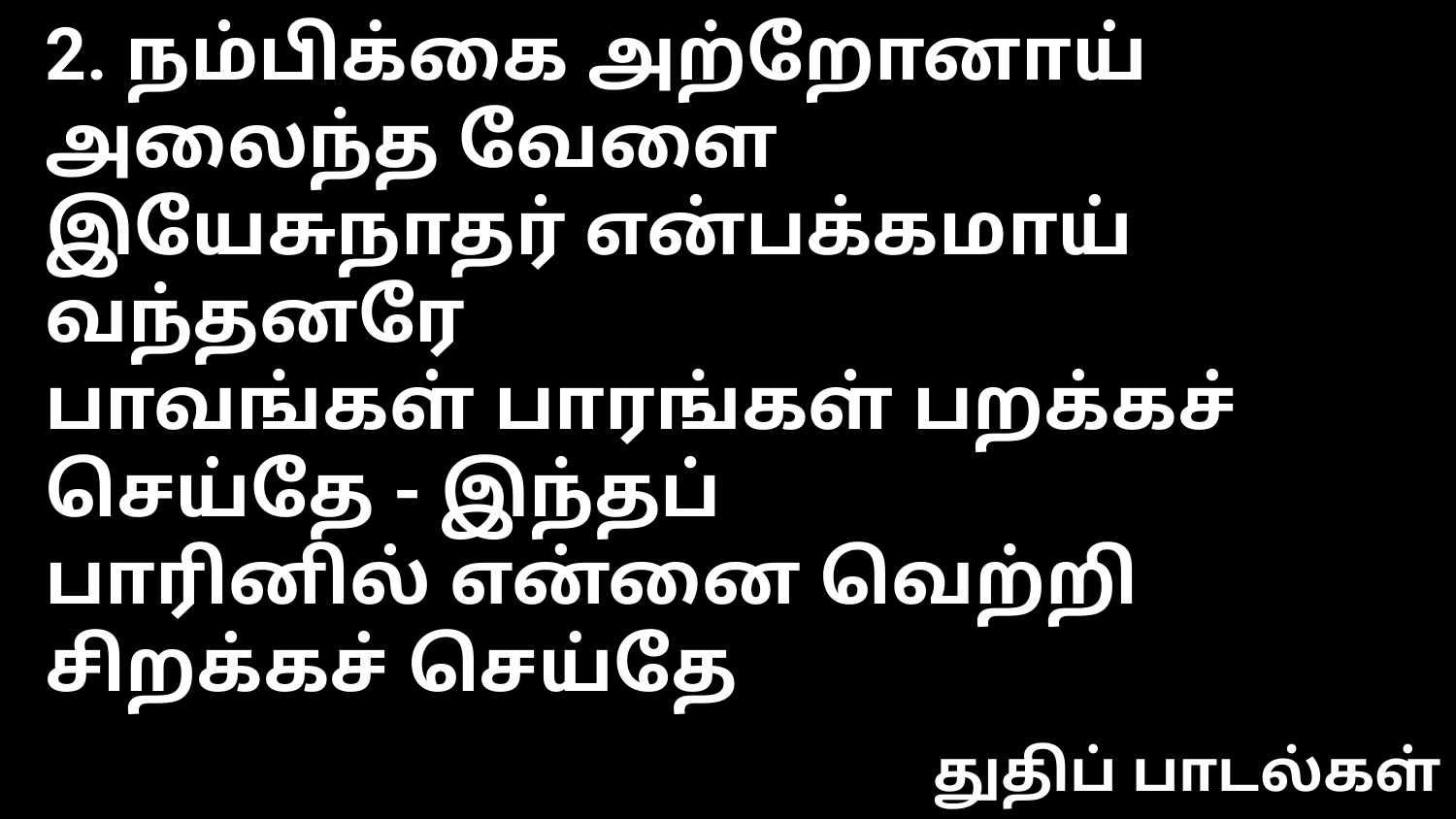

2. நம்பிக்கை அற்றோனாய் அலைந்த வேளை
இயேசுநாதர் என்பக்கமாய் வந்தனரே
பாவங்கள் பாரங்கள் பறக்கச் செய்தே - இந்தப்
பாரினில் என்னை வெற்றி சிறக்கச் செய்தே

துதிப் பாடல்கள்